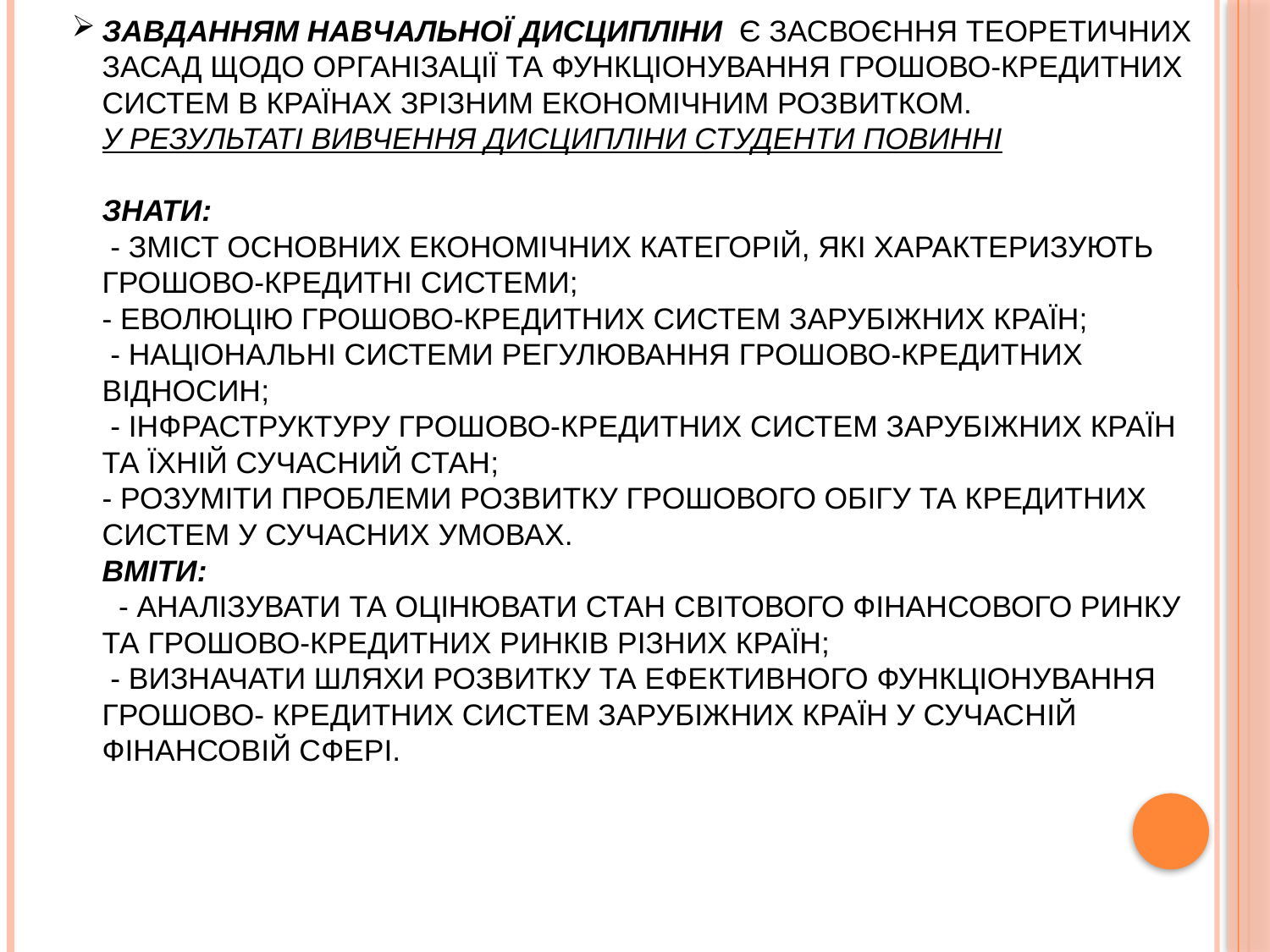

# Завданням навчальної дисципліни  є засвоєння теоретичних засад щодо організації та функціонування грошово-кредитних систем в країнах зрізним економічним розвитком. У результаті вивчення дисципліни студенти повинні знати: - зміст основних економічних категорій, які характеризують грошово-кредитні системи; - еволюцію грошово-кредитних систем зарубіжних країн; - національні системи регулювання грошово-кредитних відносин; - інфраструктуру грошово-кредитних систем зарубіжних країн та їхній сучасний стан; - розуміти проблеми розвитку грошового обігу та кредитних систем у сучасних умовах. вміти:   - аналізувати та оцінювати стан світового фінансового ринку та грошово-кредитних ринків різних країн; - визначати шляхи розвитку та ефективного функціонування грошово- кредитних систем зарубіжних країн у сучасній фінансовій сфері.